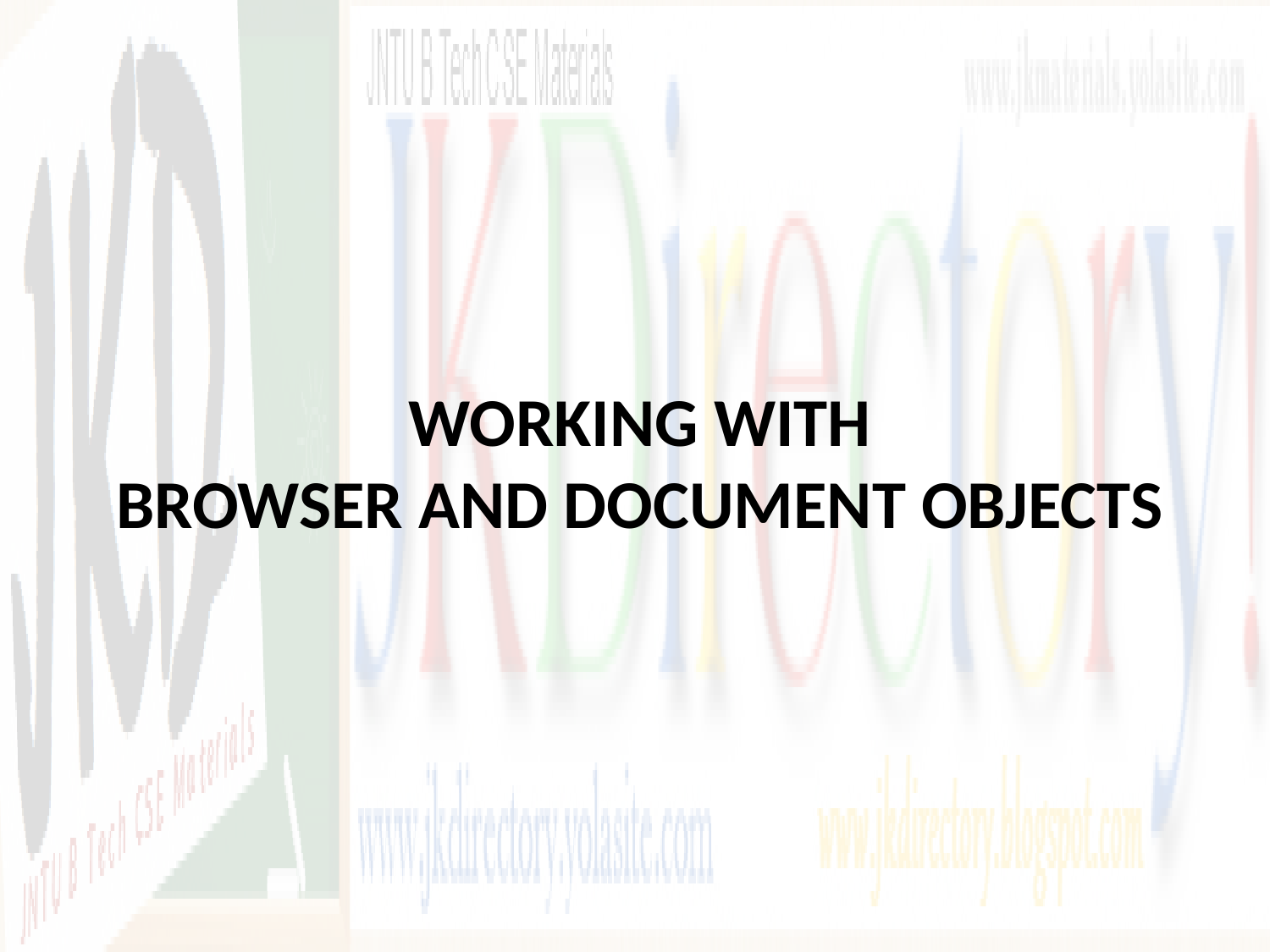

# Working with Browser and Document Objects